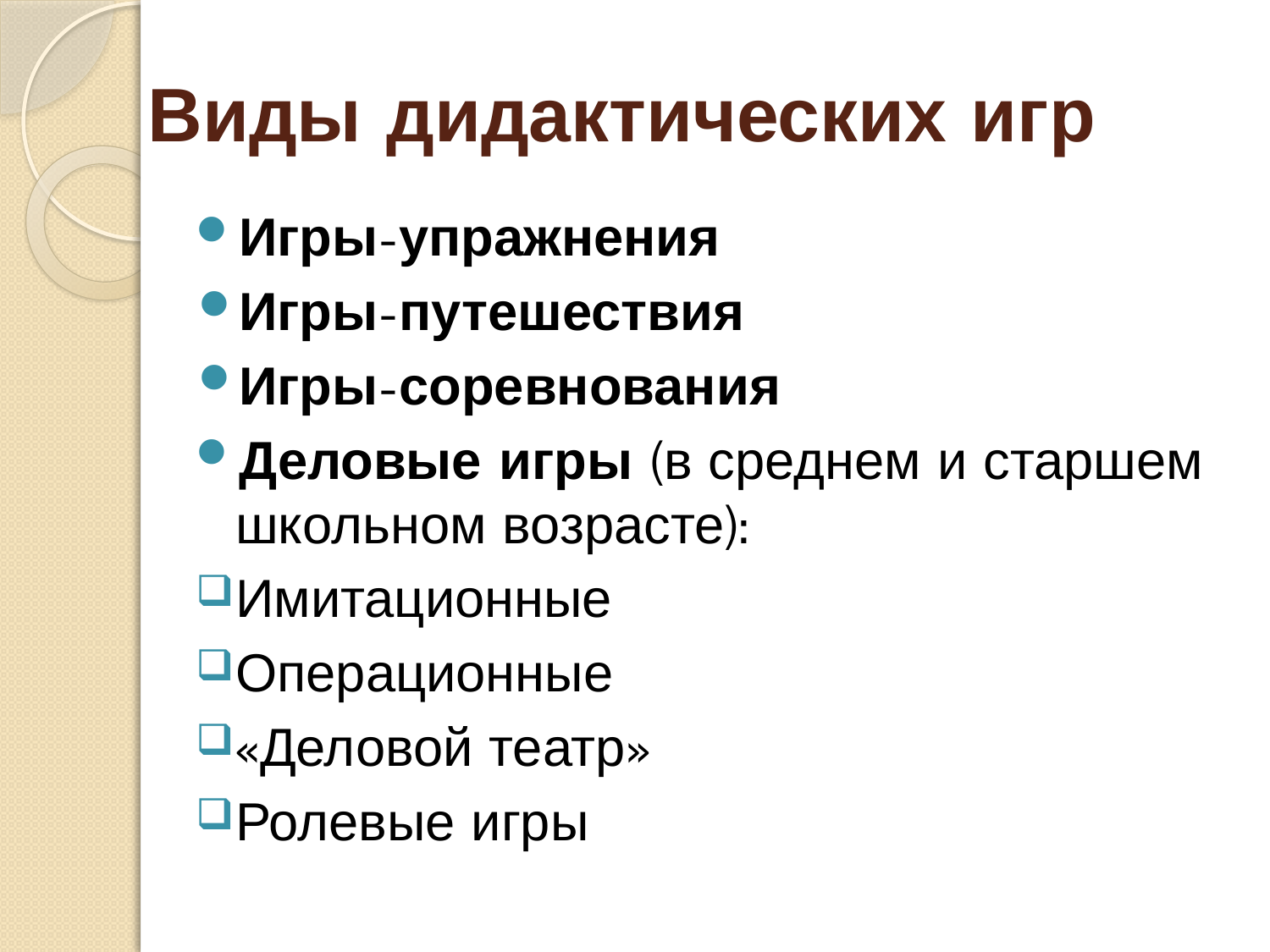

# Виды дидактических игр
Игры-упражнения
Игры-путешествия
Игры-соревнования
Деловые игры (в среднем и старшем школьном возрасте):
Имитационные
Операционные
«Деловой театр»
Ролевые игры